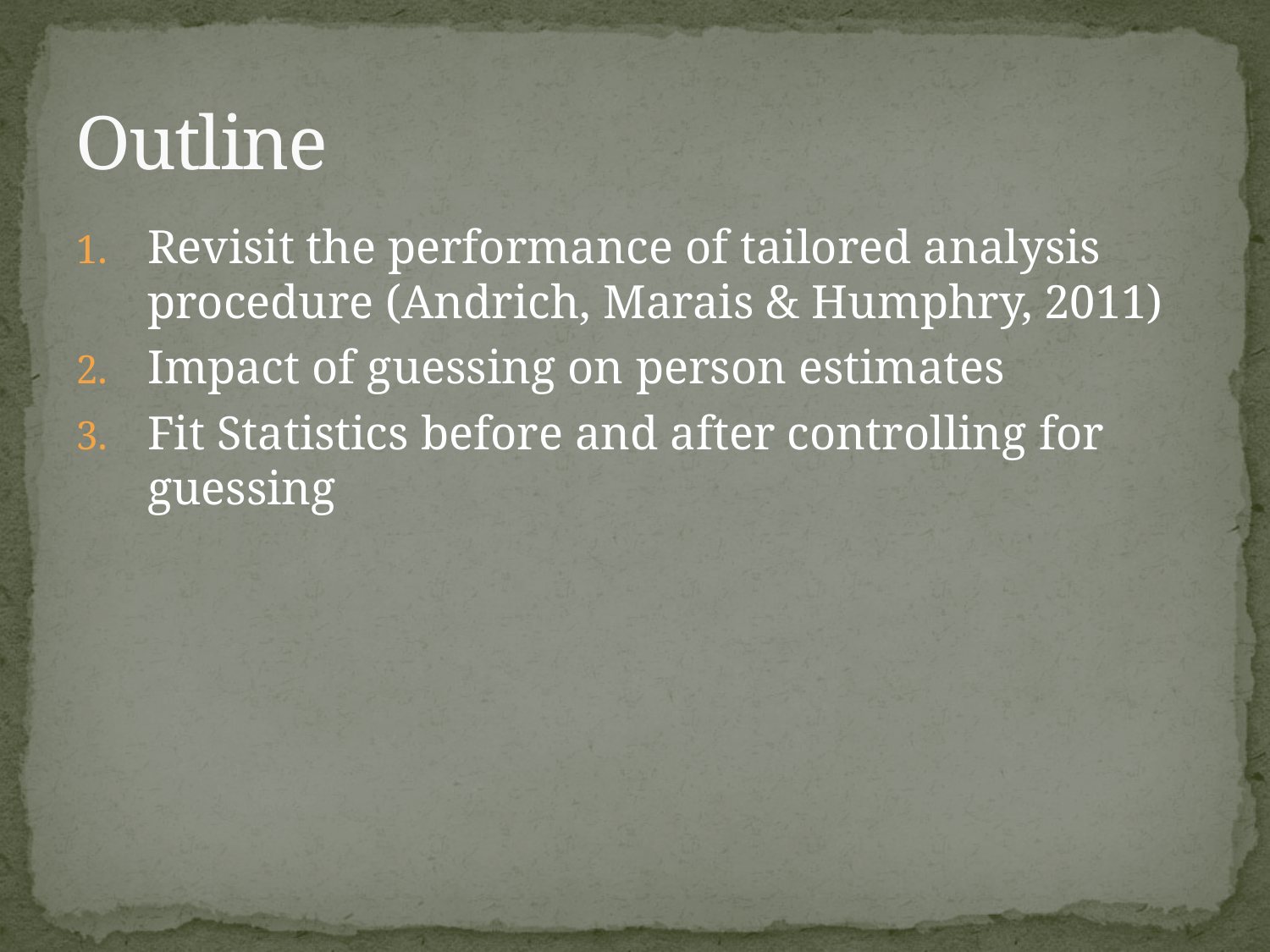

# Outline
Revisit the performance of tailored analysis procedure (Andrich, Marais & Humphry, 2011)
Impact of guessing on person estimates
Fit Statistics before and after controlling for guessing